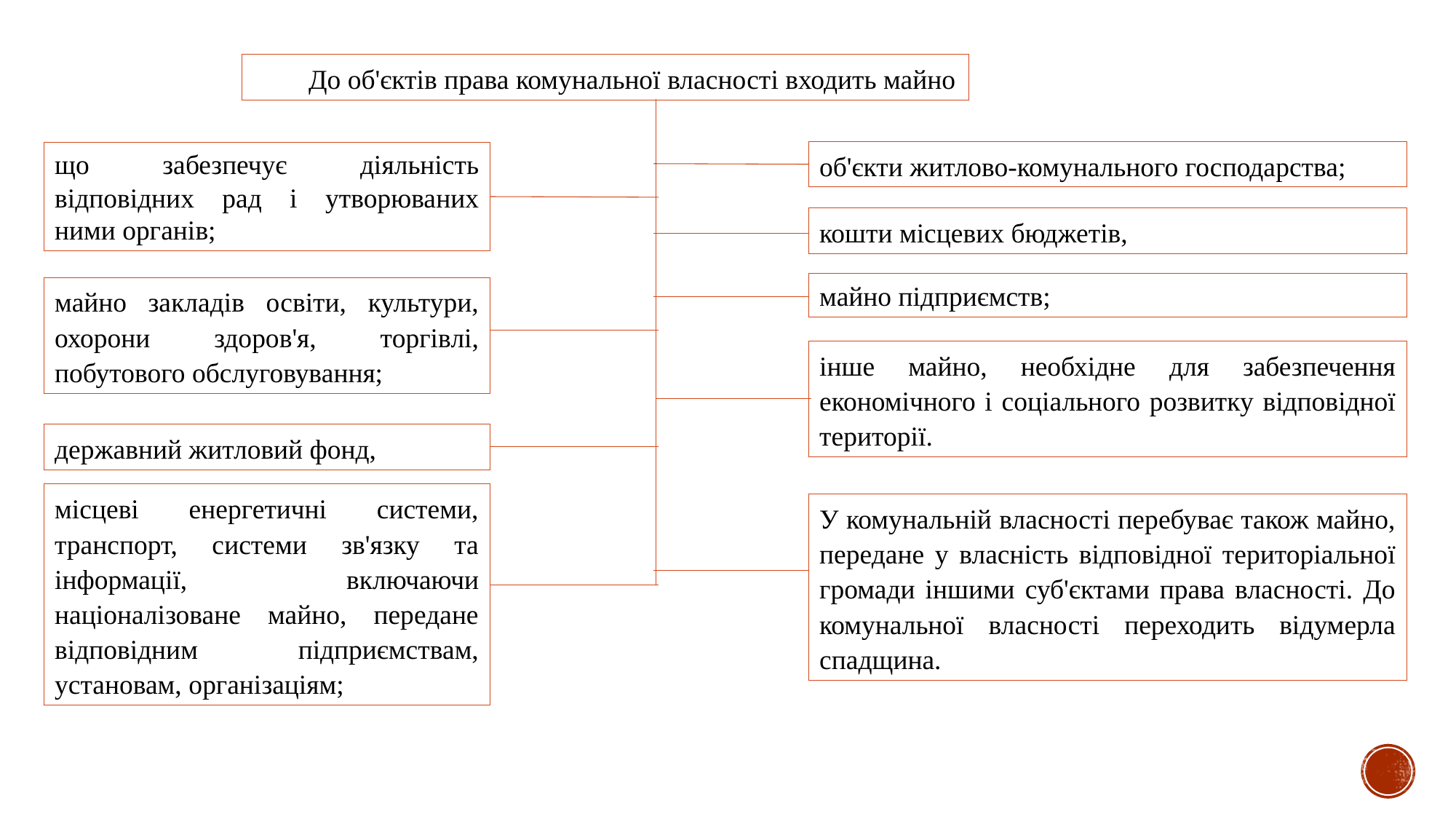

До об'єктів права комунальної власності входить майно
об'єкти житлово-комунального господарства;
що забезпечує діяльність відповідних рад і утворюваних ними органів;
кошти місцевих бюджетів,
майно підприємств;
майно закладів освіти, культури, охорони здоров'я, торгівлі, побутового обслуговування;
інше майно, необхідне для забезпечення економічного і соціального розвитку відповідної території.
державний житловий фонд,
місцеві енергетичні системи, транспорт, системи зв'язку та інформації, включаючи націоналізоване майно, передане відповідним підприємствам, установам, організаціям;
У комунальній власності перебуває також майно, передане у власність відповідної територіальної громади іншими суб'єктами права власності. До комунальної власності переходить відумерла спадщина.